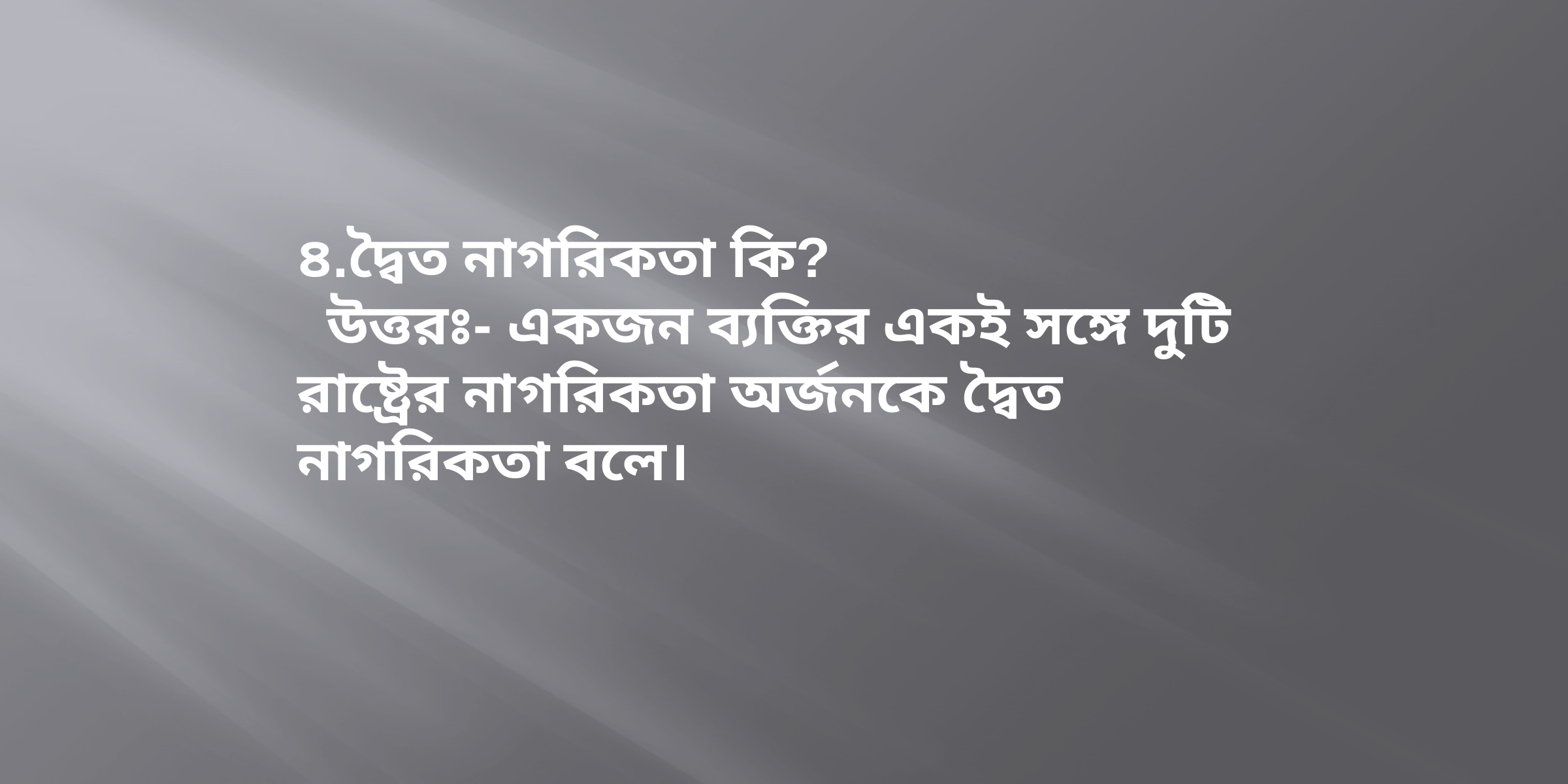

৪.দ্বৈত নাগরিকতা কি?
  উত্তরঃ- একজন ব্যক্তির একই সঙ্গে দুটি রাষ্ট্রের নাগরিকতা অর্জনকে দ্বৈত নাগরিকতা বলে।